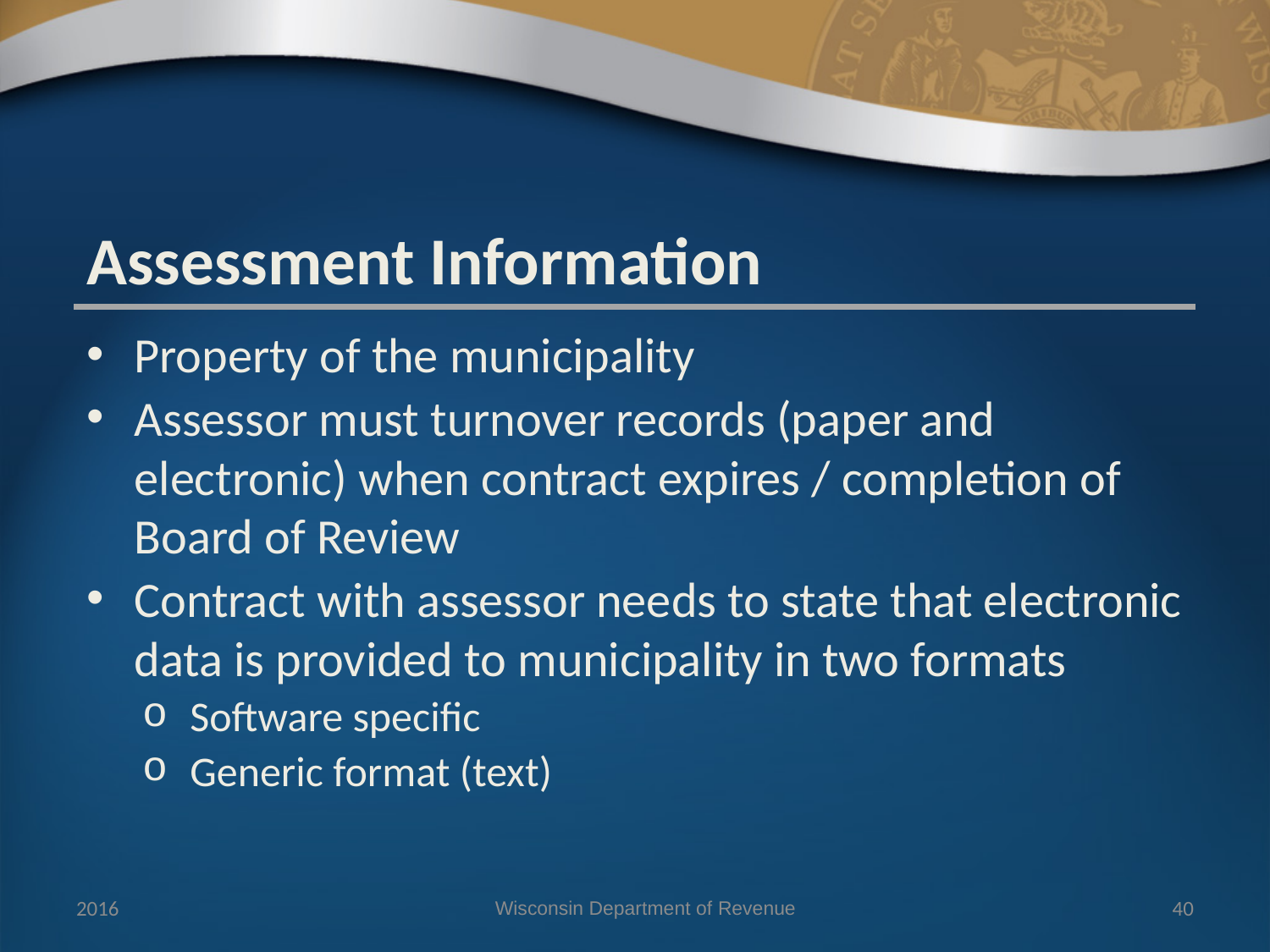

Assessment Information
Property of the municipality
Assessor must turnover records (paper and electronic) when contract expires / completion of Board of Review
Contract with assessor needs to state that electronic data is provided to municipality in two formats
Software specific
Generic format (text)
2016
Wisconsin Department of Revenue
40